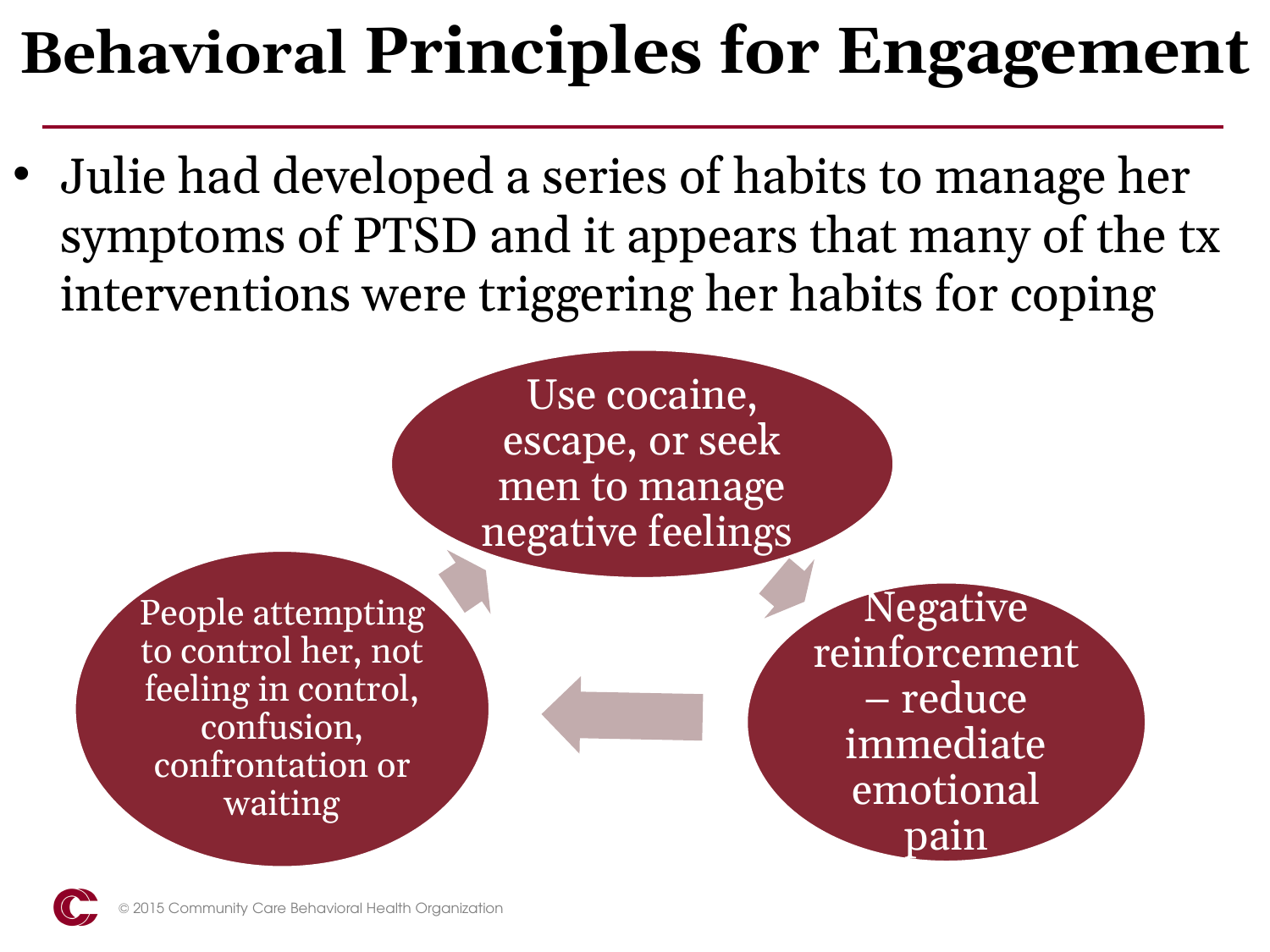

# Behavioral Principles for Engagement
Julie had developed a series of habits to manage her symptoms of PTSD and it appears that many of the tx interventions were triggering her habits for coping
Use cocaine, escape, or seek men to manage negative feelings

Negative reinforcement – reduce immediate emotional pain

People attempting to control her, not feeling in control, confusion, confrontation or waiting

© 2015 Community Care Behavioral Health Organization